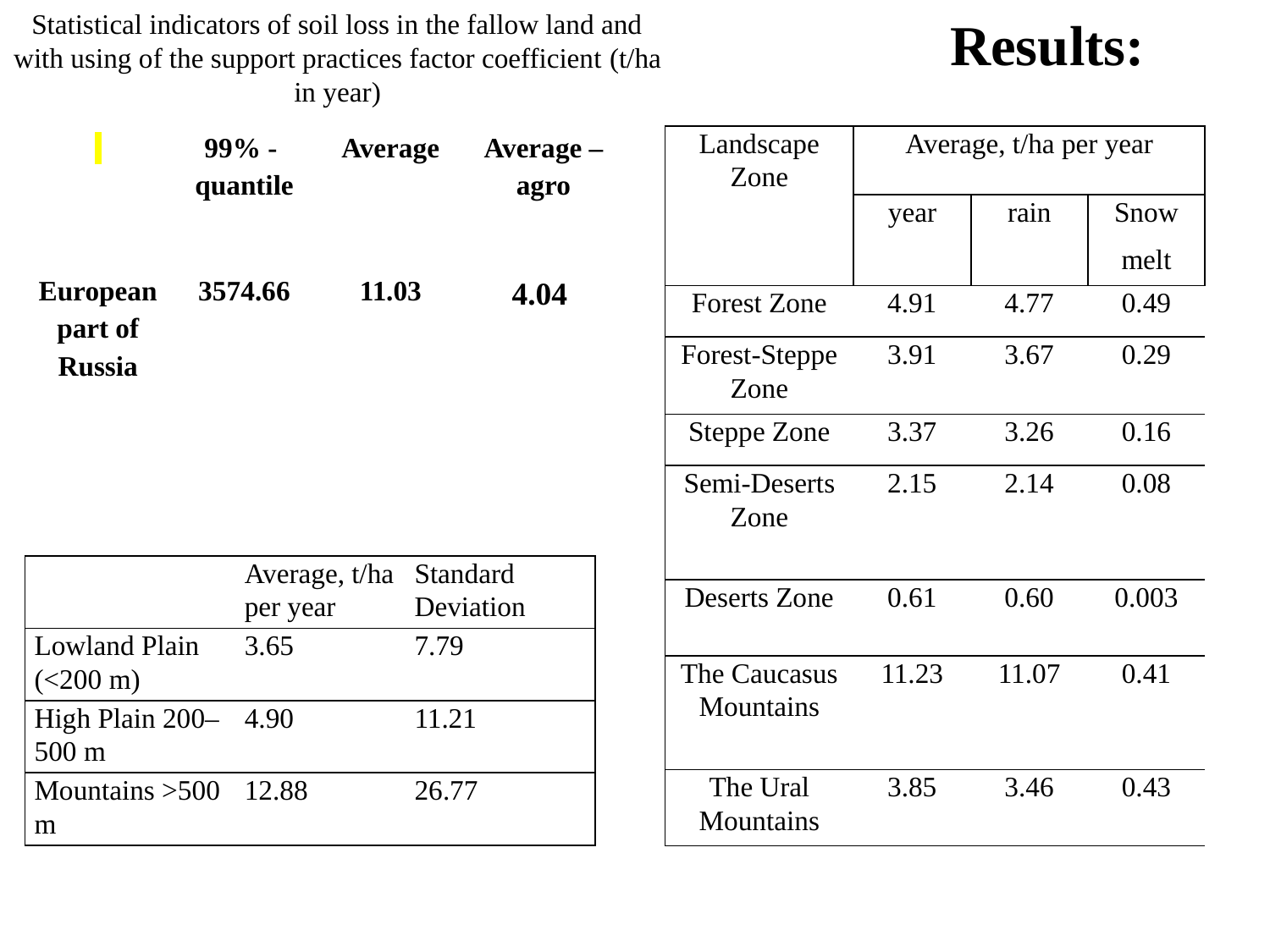

Statistical indicators of soil loss in the fallow land and with using of the support practices factor coefficient (t/ha in year)
# Results:
|  | 99% - quantile | Average | Average – agro |
| --- | --- | --- | --- |
| European part of Russia | 3574.66 | 11.03 | 4.04 |
| Landscape Zone | Average, t/ha per year |  |  |
| --- | --- | --- | --- |
|  | year | rain | Snow melt |
| Forest Zone | 4.91 | 4.77 | 0.49 |
| Forest-Steppe Zone | 3.91 | 3.67 | 0.29 |
| Steppe Zone | 3.37 | 3.26 | 0.16 |
| Semi-Deserts Zone | 2.15 | 2.14 | 0.08 |
| Deserts Zone | 0.61 | 0.60 | 0.003 |
| The Caucasus Mountains | 11.23 | 11.07 | 0.41 |
| The Ural Mountains | 3.85 | 3.46 | 0.43 |
|  | Average, t/ha per year | Standard Deviation |
| --- | --- | --- |
| Lowland Plain (<200 m) | 3.65 | 7.79 |
| High Plain 200–500 m | 4.90 | 11.21 |
| Mountains >500 m | 12.88 | 26.77 |